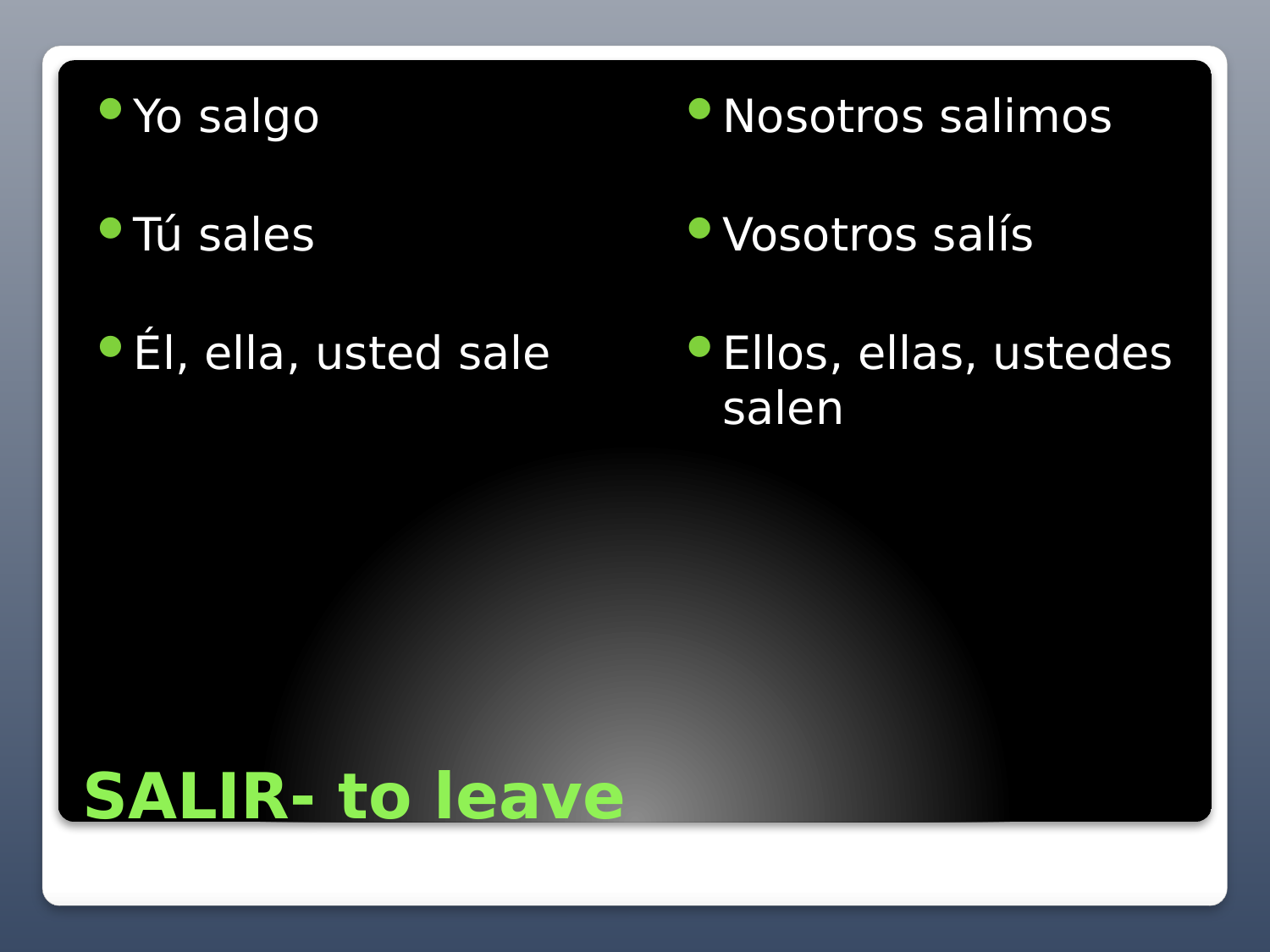

Yo salgo

Tú sales

Él, ella, usted sale
Nosotros salimos

Vosotros salís

Ellos, ellas, ustedes salen

# SALIR- to leave